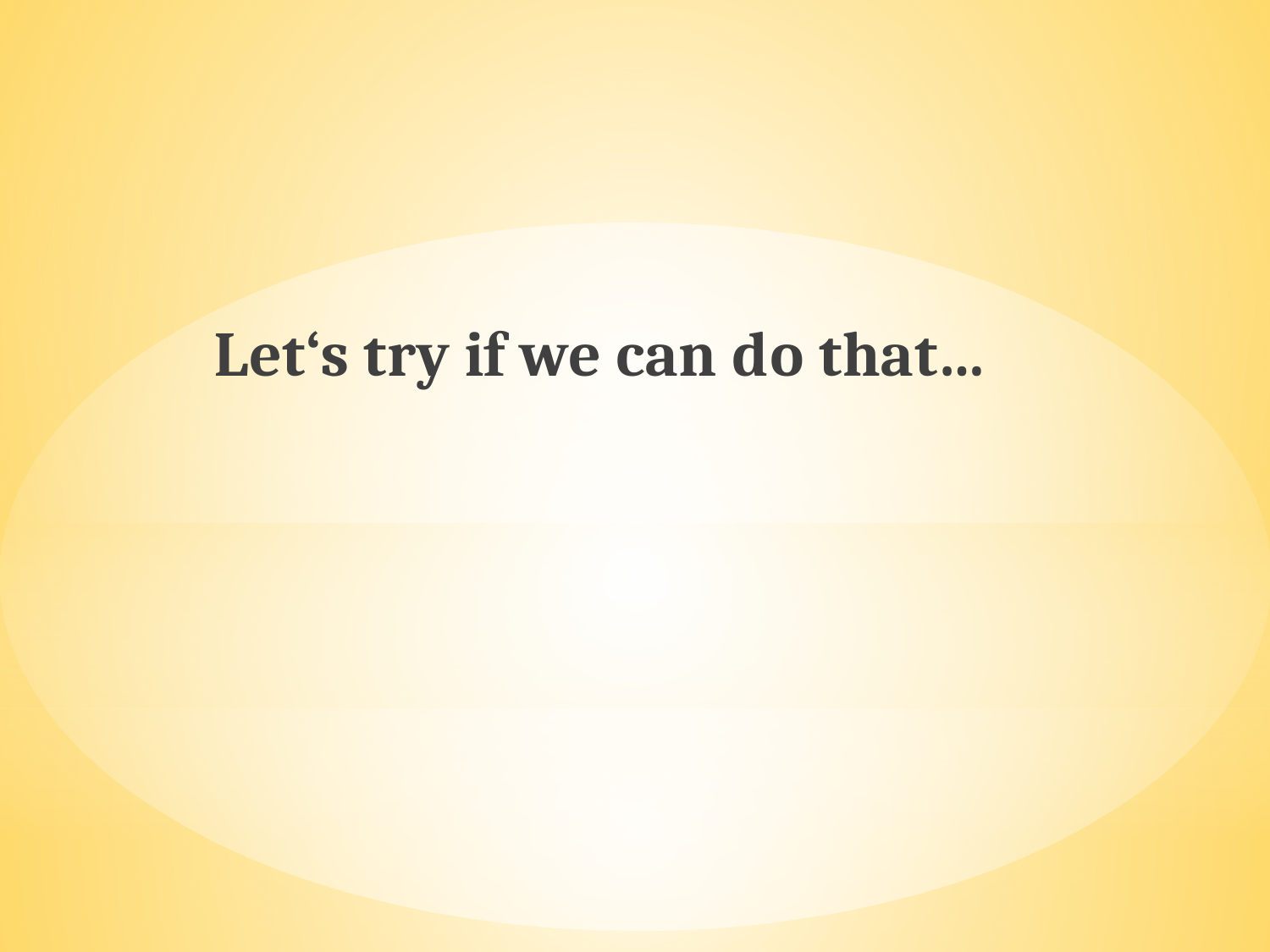

Let‘s try if we can do that…